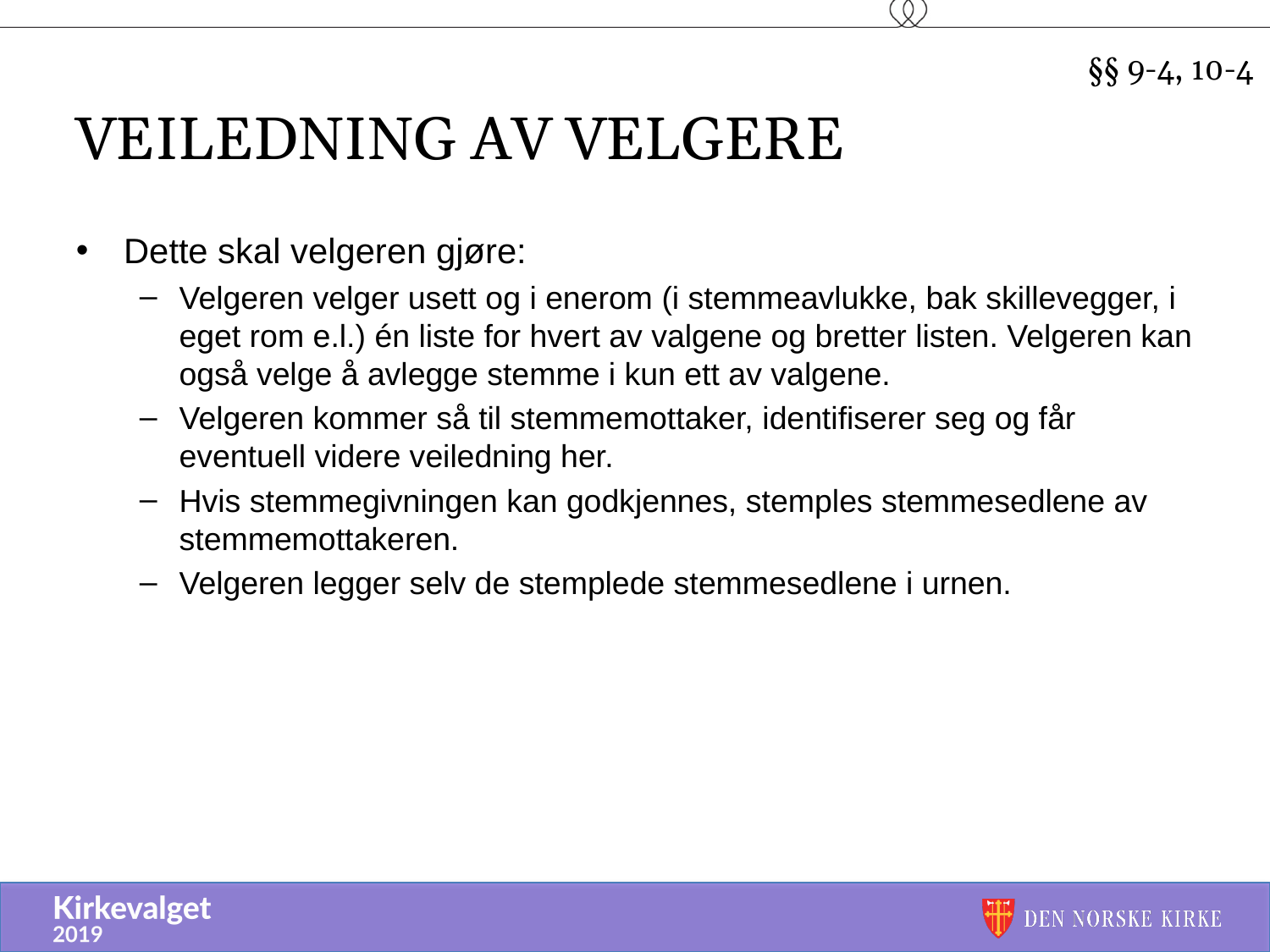

§§ 9-4, 10-4
# Veiledning av velgere
Dette skal velgeren gjøre:
Velgeren velger usett og i enerom (i stemmeavlukke, bak skillevegger, i eget rom e.l.) én liste for hvert av valgene og bretter listen. Velgeren kan også velge å avlegge stemme i kun ett av valgene.
Velgeren kommer så til stemmemottaker, identifiserer seg og får eventuell videre veiledning her.
Hvis stemmegivningen kan godkjennes, stemples stemmesedlene av stemmemottakeren.
Velgeren legger selv de stemplede stemmesedlene i urnen.